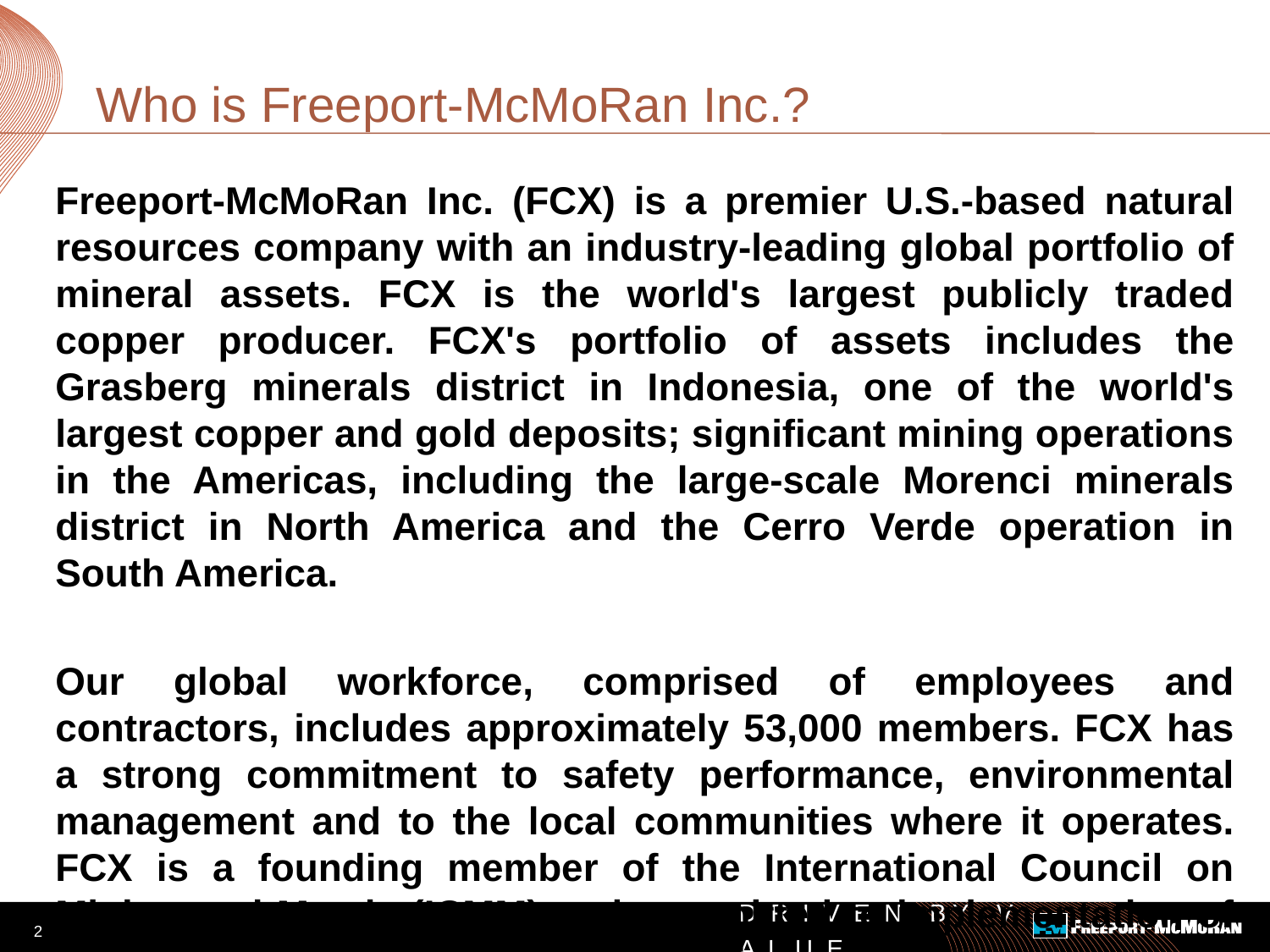

# Who is Freeport-McMoRan Inc.?
Freeport-McMoRan Inc. (FCX) is a premier U.S.-based natural resources company with an industry-leading global portfolio of mineral assets. FCX is the world's largest publicly traded copper producer. FCX's portfolio of assets includes the Grasberg minerals district in Indonesia, one of the world's largest copper and gold deposits; significant mining operations in the Americas, including the large-scale Morenci minerals district in North America and the Cerro Verde operation in South America.

Our global workforce, comprised of employees and contractors, includes approximately 53,000 members. FCX has a strong commitment to safety performance, environmental management and to the local communities where it operates. FCX is a founding member of the International Council on Mining and Metals (ICMM) and committed to implementation of the ICMM Sustainable Development Framework.

2